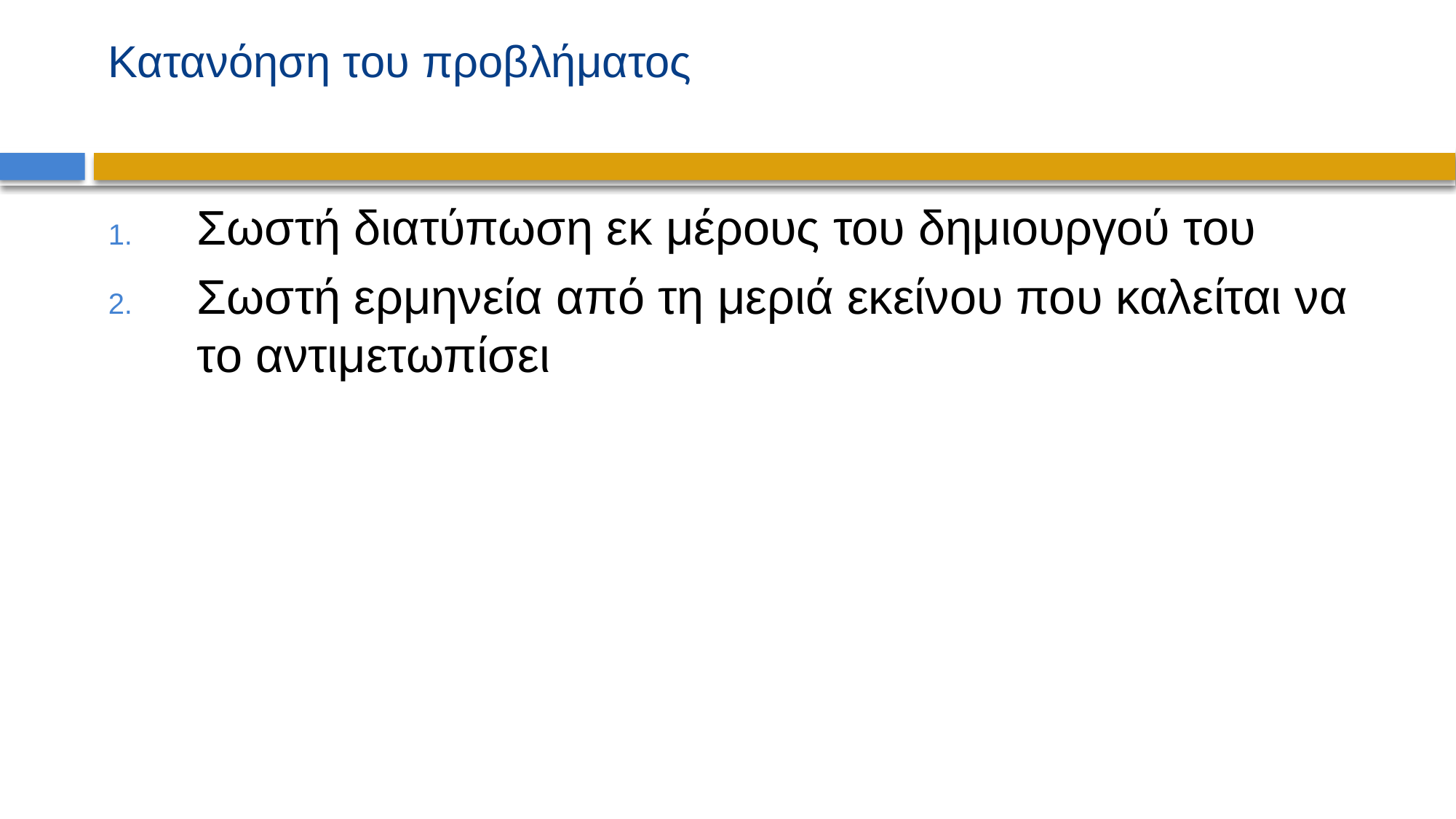

# Κατανόηση του προβλήματος
Σωστή διατύπωση εκ μέρους του δημιουργού του
Σωστή ερμηνεία από τη μεριά εκείνου που καλείται να το αντιμετωπίσει